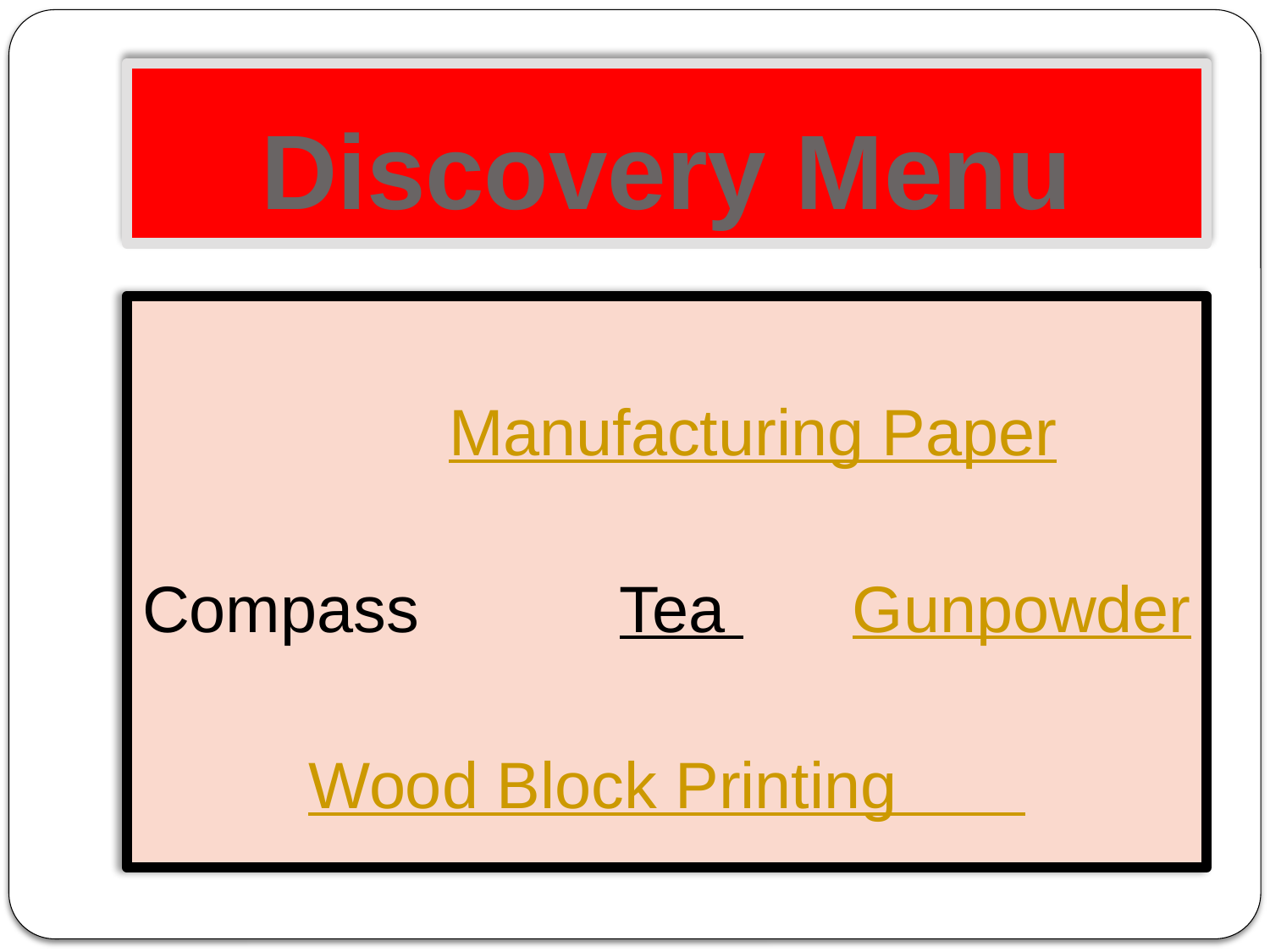

# Discovery Menu

                 Manufacturing Paper

Compass           Tea       Gunpowder

Wood Block Printing